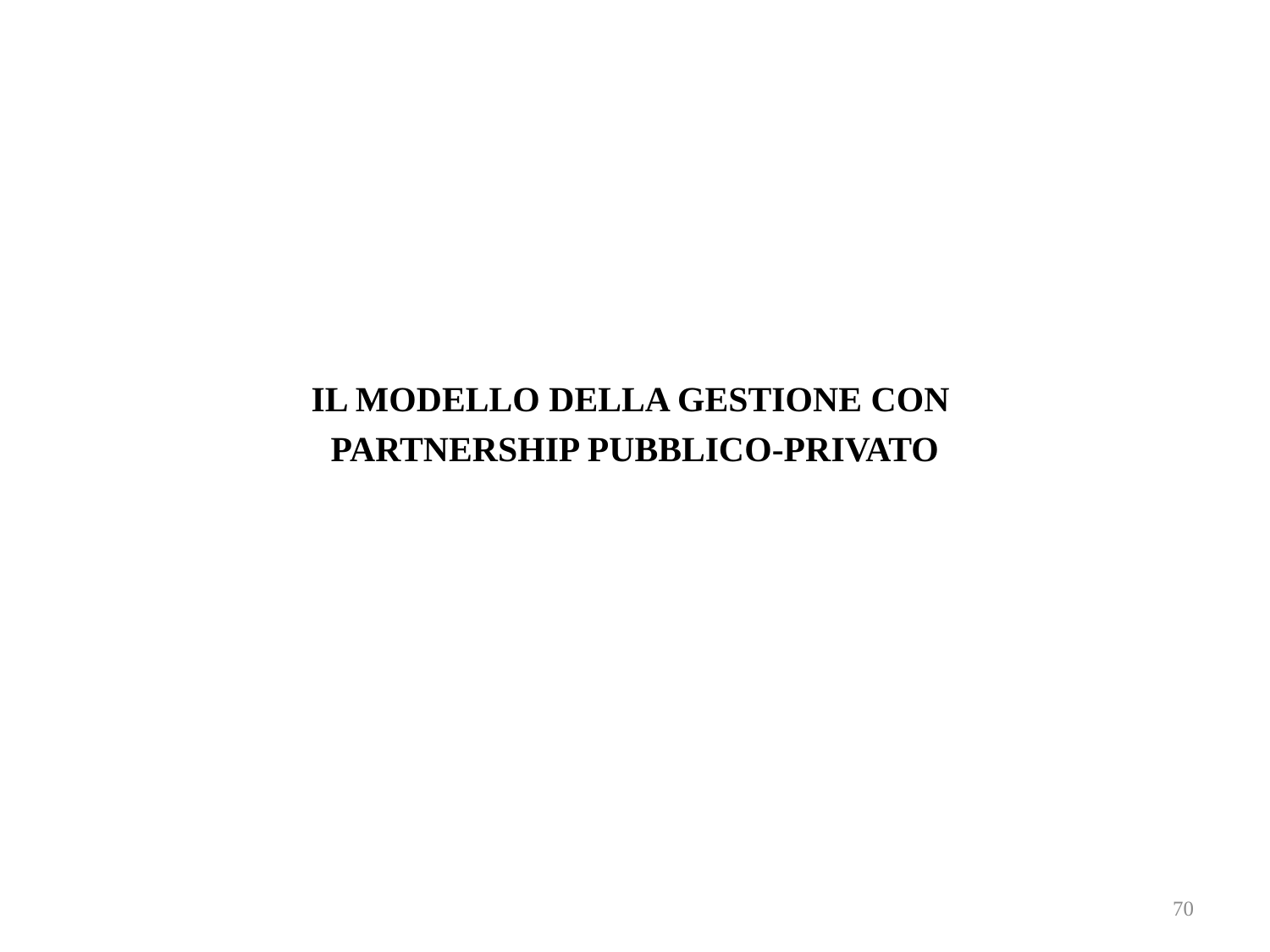

IL MODELLO DELLA GESTIONE CON
PARTNERSHIP PUBBLICO-PRIVATO
70